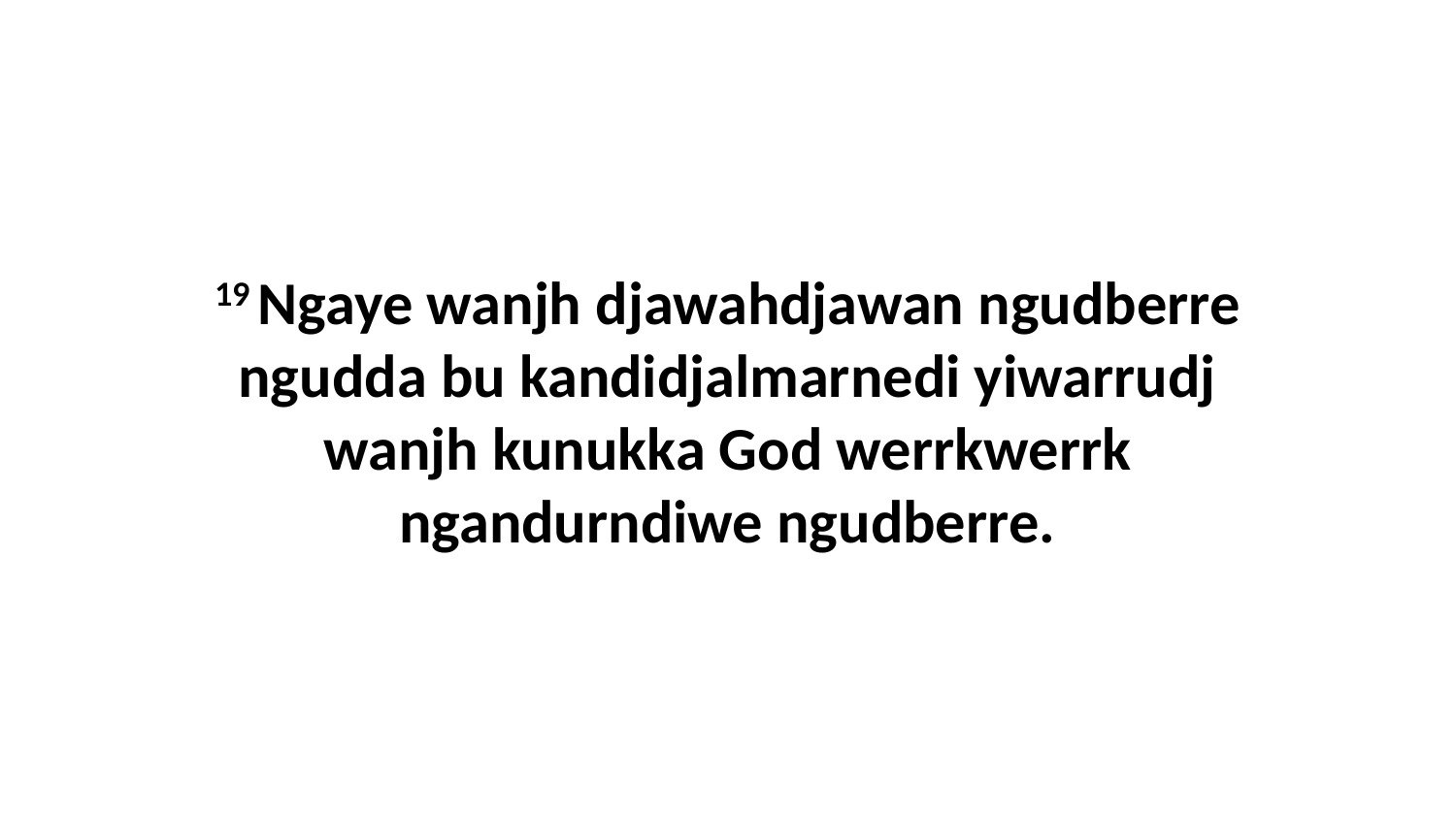

19 Ngaye wanjh djawahdjawan ngudberre ngudda bu kandidjalmarnedi yiwarrudj wanjh kunukka God werrkwerrk ngandurndiwe ngudberre.